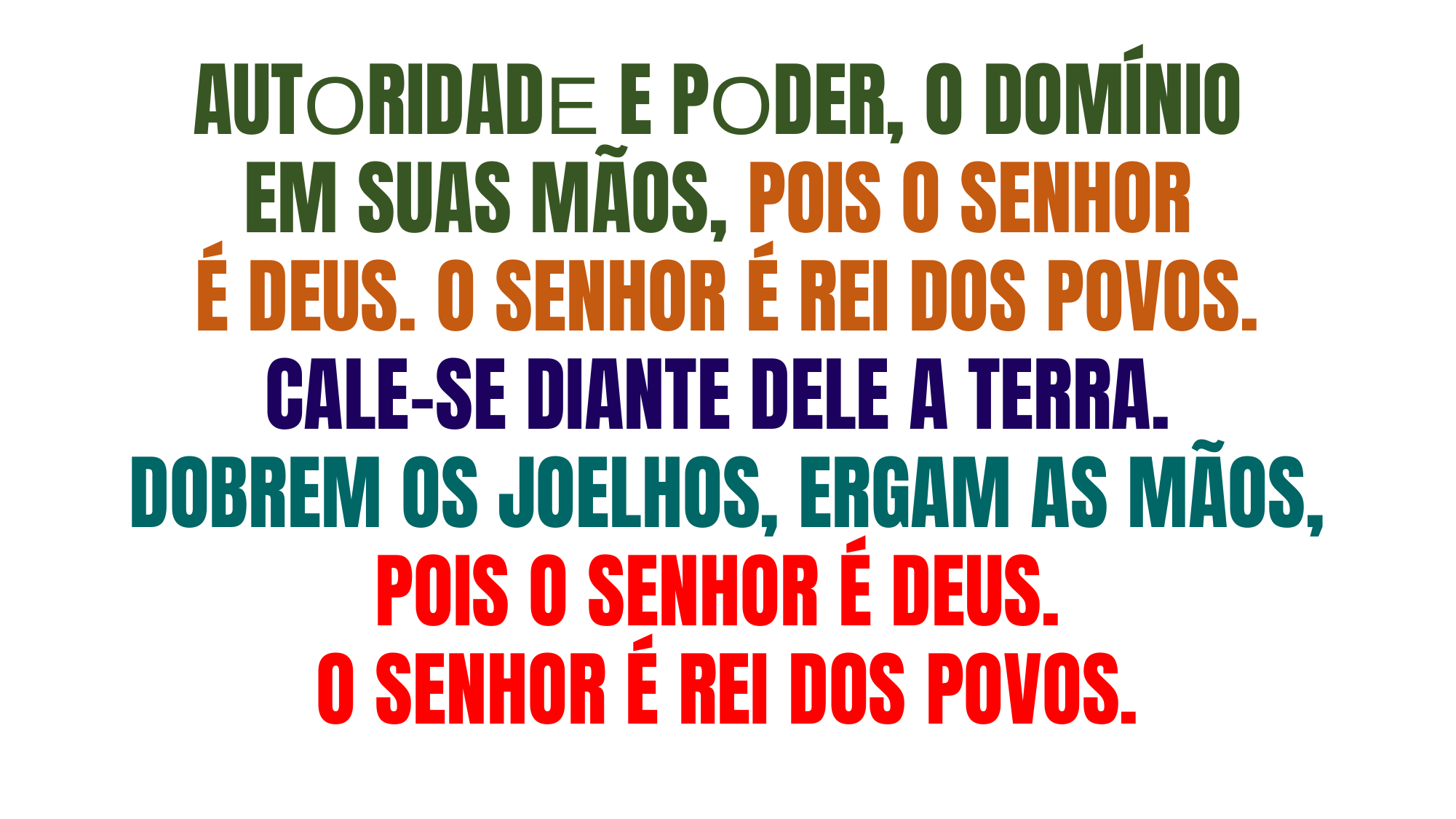

AUTОRIDADЕ E PОDER, O DOMÍNIO
EM SUAS MÃOS, POIS O SENHOR
É DEUS. O SENHOR É REI DOS POVOS.
CALE-SE DIANTE DELE A TERRA.
DOBREM OS JOELHOS, ERGAM AS MÃOS,
POIS O SENHOR É DEUS.
O SENHOR É REI DOS POVOS.